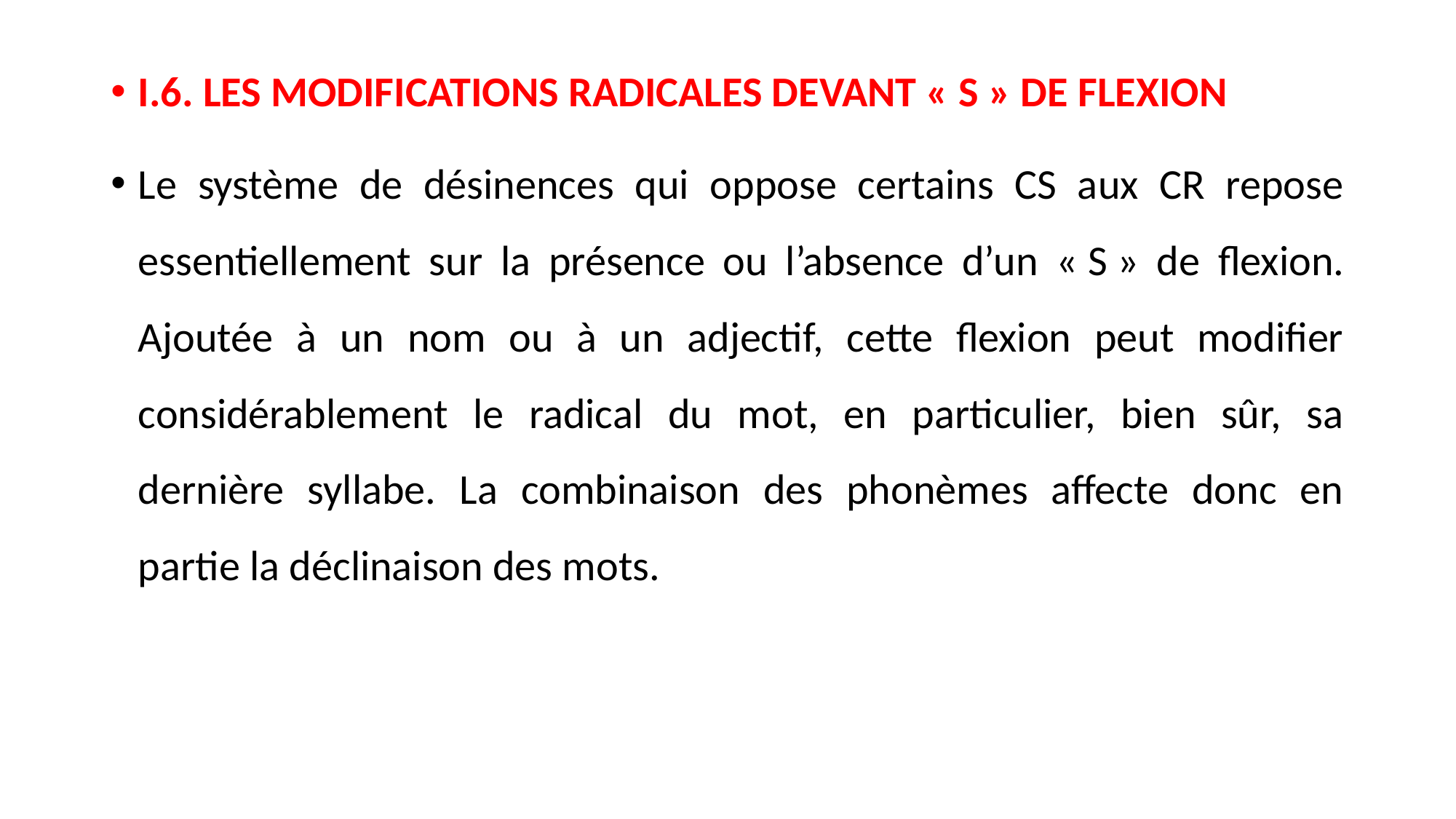

I.6. LES MODIFICATIONS RADICALES DEVANT « S » DE FLEXION
Le système de désinences qui oppose certains CS aux CR repose essentiellement sur la présence ou l’absence d’un « S » de flexion. Ajoutée à un nom ou à un adjectif, cette flexion peut modifier considérablement le radical du mot, en particulier, bien sûr, sa dernière syllabe. La combinaison des phonèmes affecte donc en partie la déclinaison des mots.